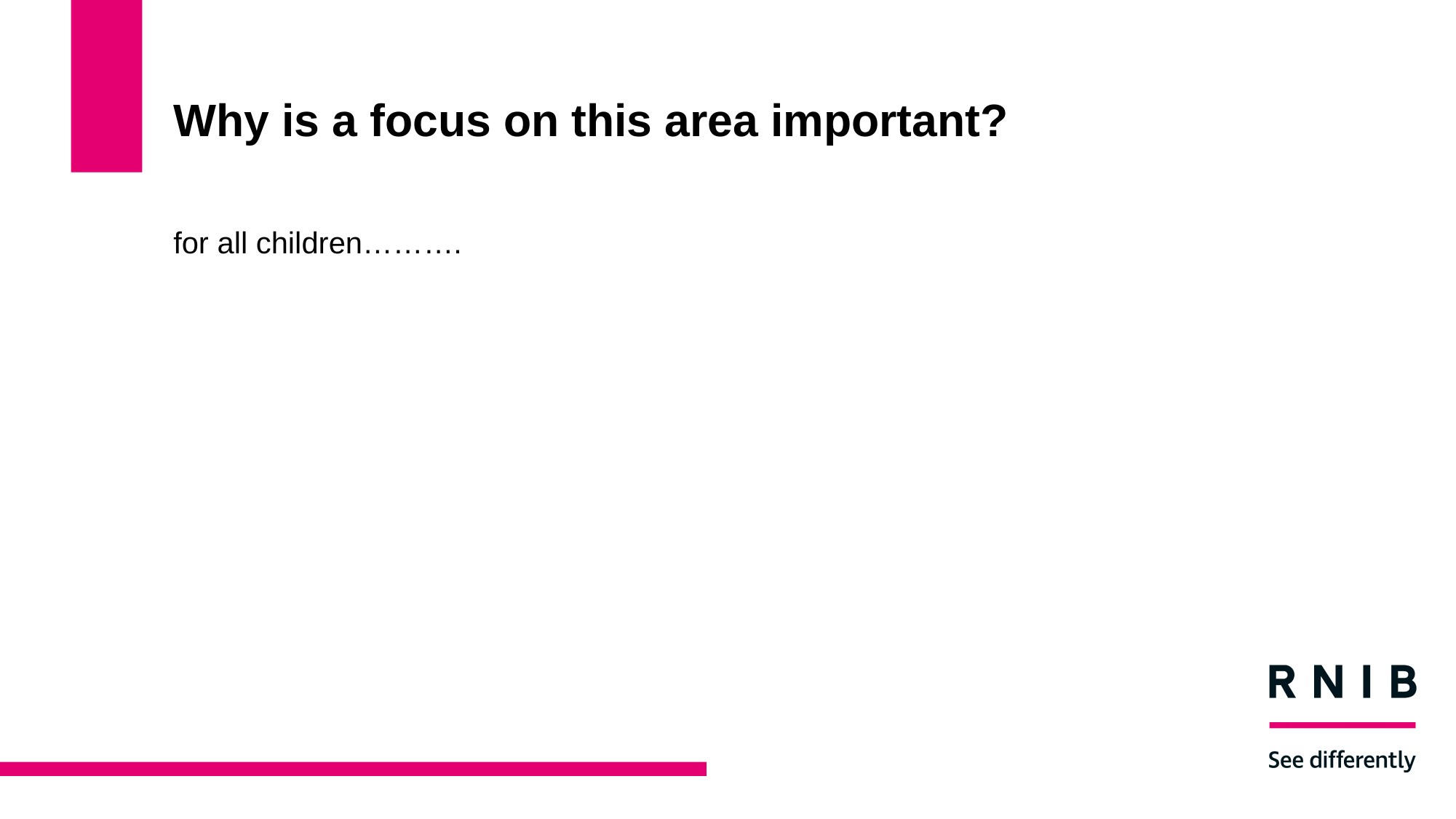

# Why is a focus on this area important?
for all children……….